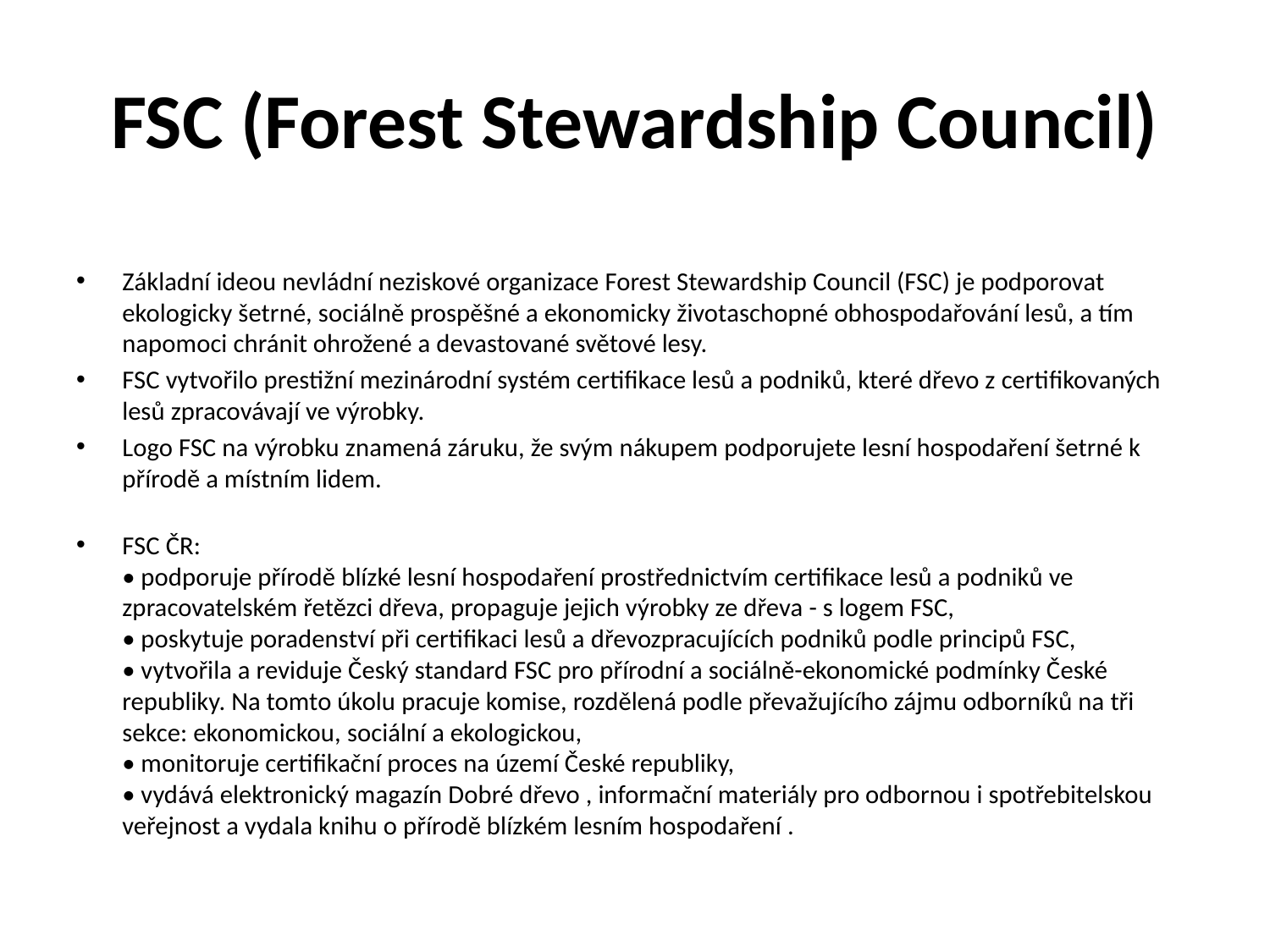

# FSC (Forest Stewardship Council)

Základní ideou nevládní neziskové organizace Forest Stewardship Council (FSC) je podporovat ekologicky šetrné, sociálně prospěšné a ekonomicky životaschopné obhospodařování lesů, a tím napomoci chránit ohrožené a devastované světové lesy.
FSC vytvořilo prestižní mezinárodní systém certifikace lesů a podniků, které dřevo z certifikovaných lesů zpracovávají ve výrobky.
Logo FSC na výrobku znamená záruku, že svým nákupem podporujete lesní hospodaření šetrné k přírodě a místním lidem.
FSC ČR:
• podporuje přírodě blízké lesní hospodaření prostřednictvím certifikace lesů a podniků ve zpracovatelském řetězci dřeva, propaguje jejich výrobky ze dřeva - s logem FSC,
• poskytuje poradenství při certifikaci lesů a dřevozpracujících podniků podle principů FSC,
• vytvořila a reviduje Český standard FSC pro přírodní a sociálně-ekonomické podmínky České republiky. Na tomto úkolu pracuje komise, rozdělená podle převažujícího zájmu odborníků na tři sekce: ekonomickou, sociální a ekologickou,
• monitoruje certifikační proces na území České republiky,
• vydává elektronický magazín Dobré dřevo , informační materiály pro odbornou i spotřebitelskou veřejnost a vydala knihu o přírodě blízkém lesním hospodaření .